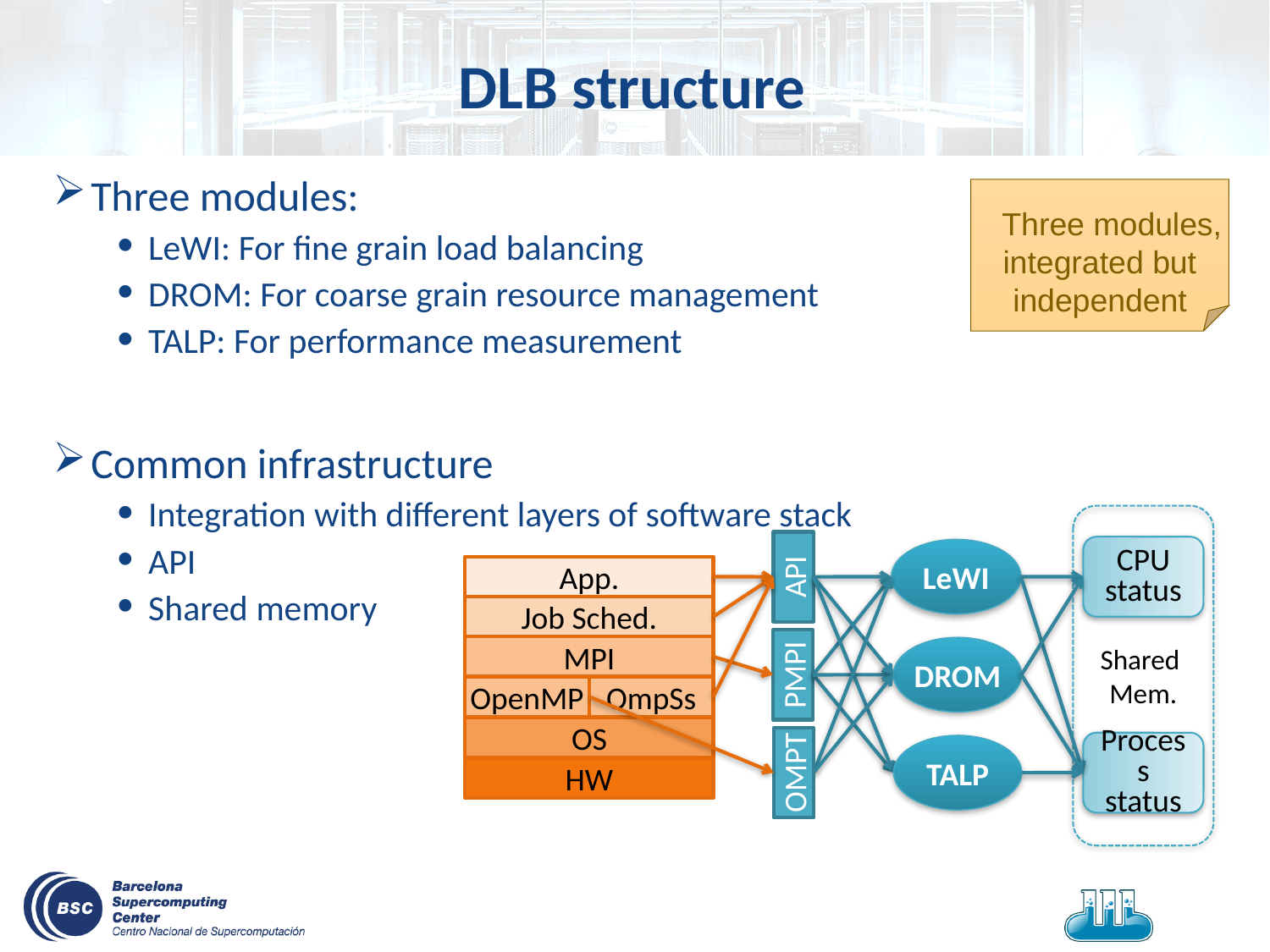

# DLB structure
Three modules:
LeWI: For fine grain load balancing
DROM: For coarse grain resource management
TALP: For performance measurement

Common infrastructure
Integration with different layers of software stack
API
Shared memory

Three modules, integrated but independent

CPU status
LeWI
App.
API
Job Sched.
Shared
Mem.
MPI
DROM
PMPI
OpenMP
OmpSs
Process status
OS
TALP
OMPT
HW